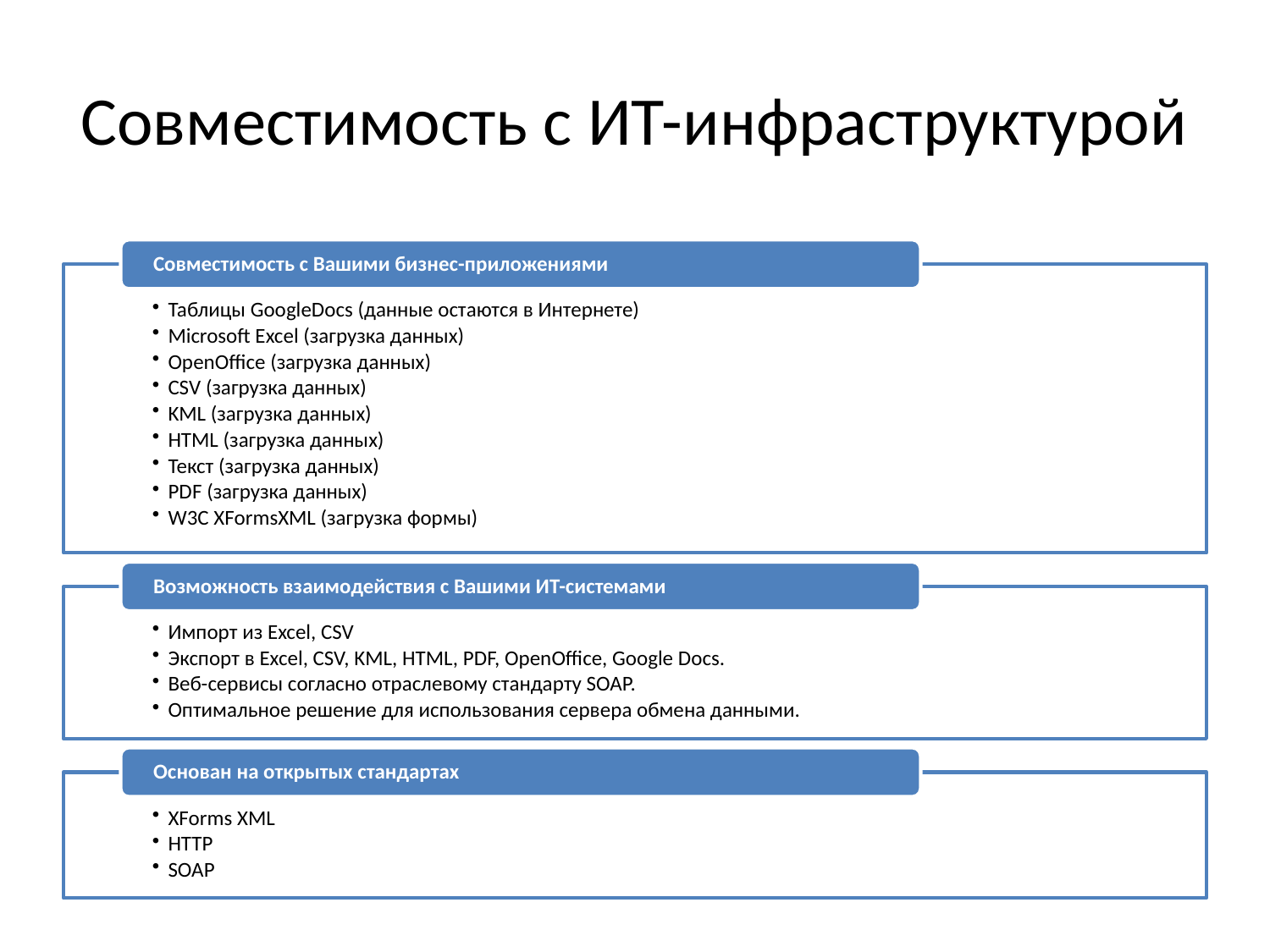

# Совместимость с ИТ-инфраструктурой
Таблицы GoogleDocs (данные остаются в Интернете)
Microsoft Excel (загрузка данных)
OpenOffice (загрузка данных)
CSV (загрузка данных)
KML (загрузка данных)
HTML (загрузка данных)
Текст (загрузка данных)
PDF (загрузка данных)
W3C XFormsXML (загрузка формы)
Совместимость с Вашими бизнес-приложениями
Импорт из Excel, CSV
Экспорт в Excel, CSV, KML, HTML, PDF, OpenOffice, Google Docs.
Веб-сервисы согласно отраслевому стандарту SOAP.
Оптимальное решение для использования сервера обмена данными.
Возможность взаимодействия с Вашими ИТ-системами
XForms XML
HTTP
SOAP
Основан на открытых стандартах